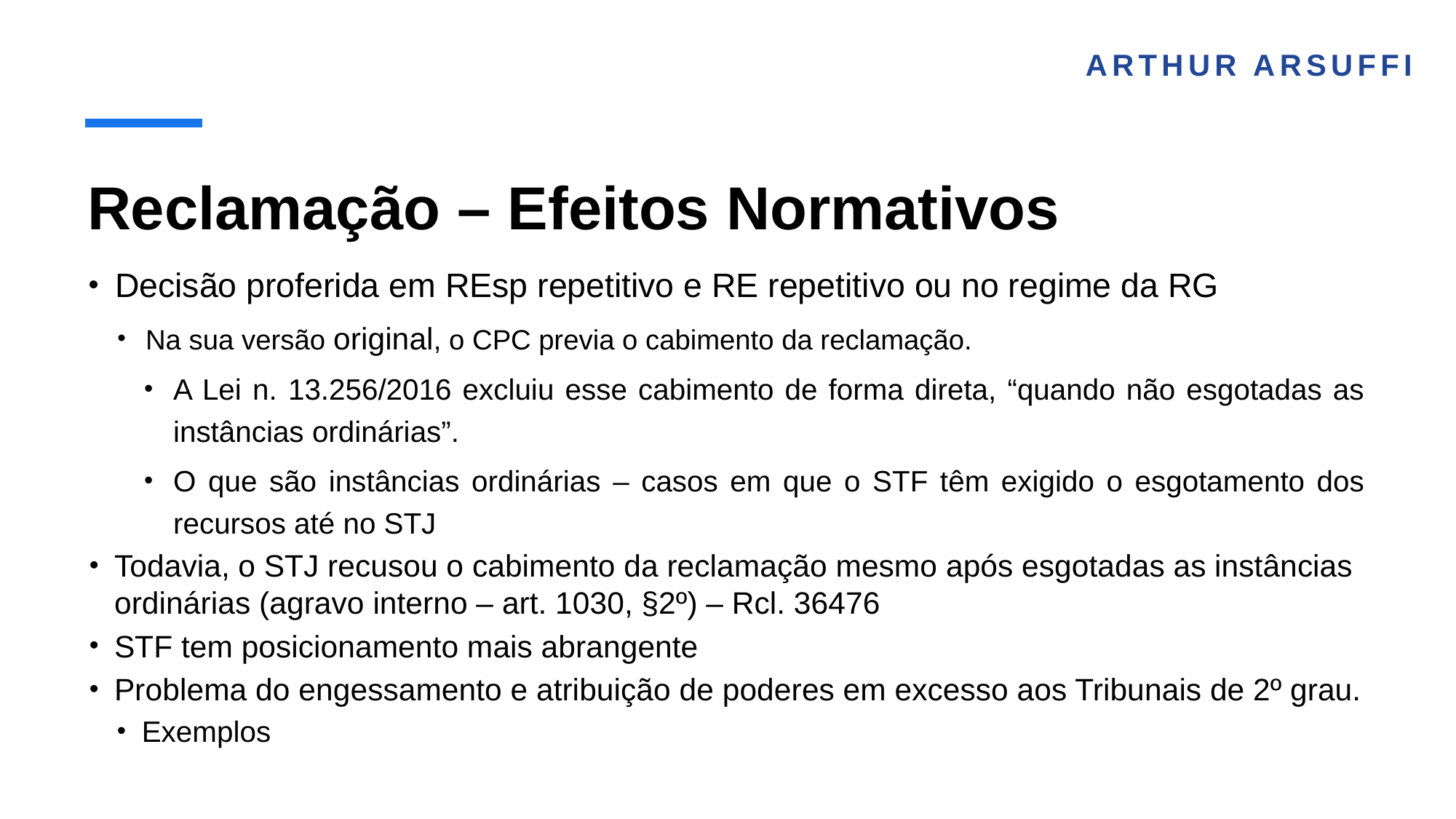

ARTHUR ARSUFFI
# Reclamação – Efeitos Normativos
Decisão proferida em REsp repetitivo e RE repetitivo ou no regime da RG
Na sua versão original, o CPC previa o cabimento da reclamação.
A Lei n. 13.256/2016 excluiu esse cabimento de forma direta, “quando não esgotadas as instâncias ordinárias”.
O que são instâncias ordinárias – casos em que o STF têm exigido o esgotamento dos recursos até no STJ
Todavia, o STJ recusou o cabimento da reclamação mesmo após esgotadas as instâncias ordinárias (agravo interno – art. 1030, §2º) – Rcl. 36476
STF tem posicionamento mais abrangente
Problema do engessamento e atribuição de poderes em excesso aos Tribunais de 2º grau.
Exemplos